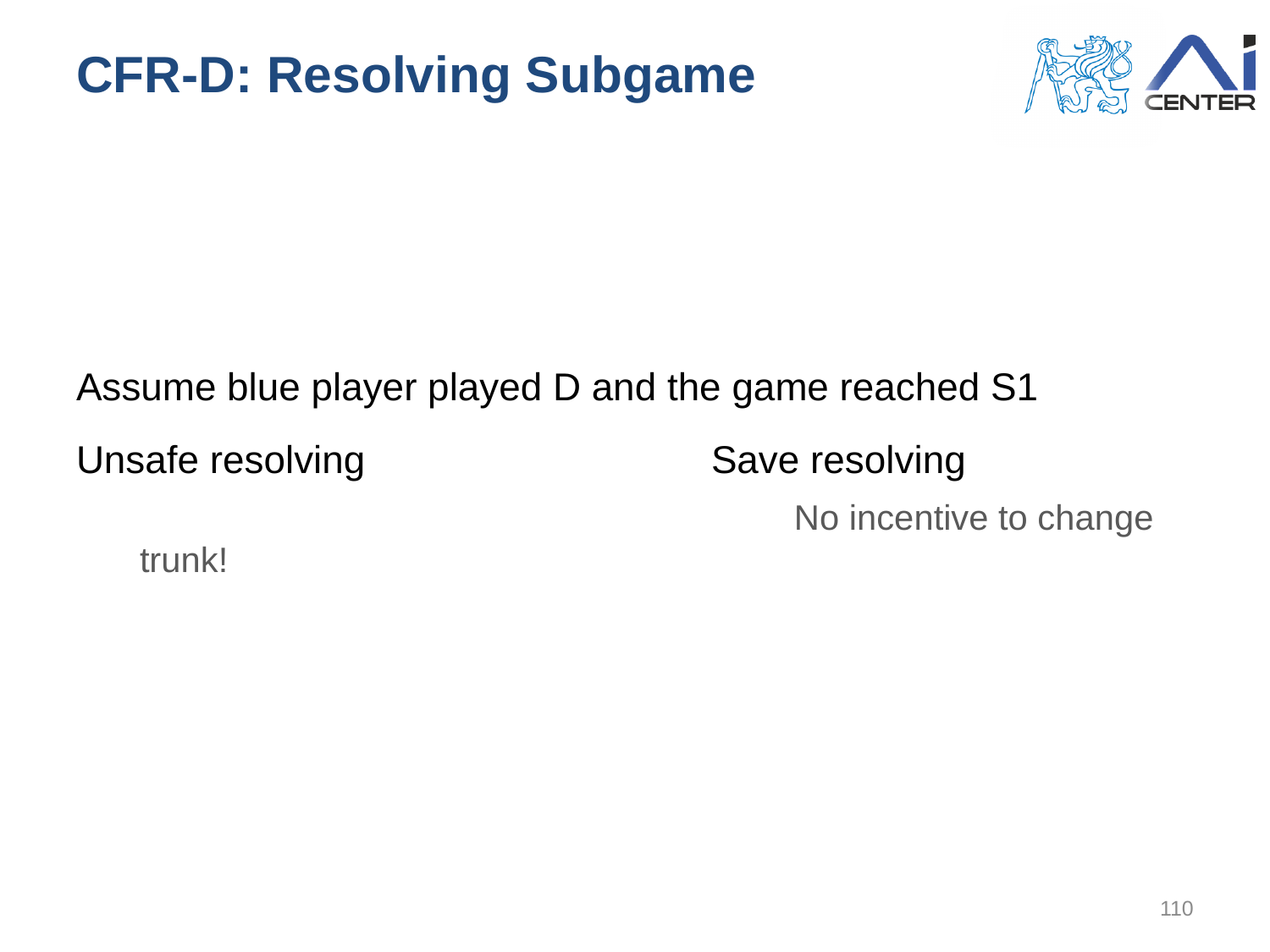

# CFR-D: Resolving Subgame
Assume blue player played D and the game reached S1
Unsafe resolving			Save resolving
					  No incentive to change trunk!

110